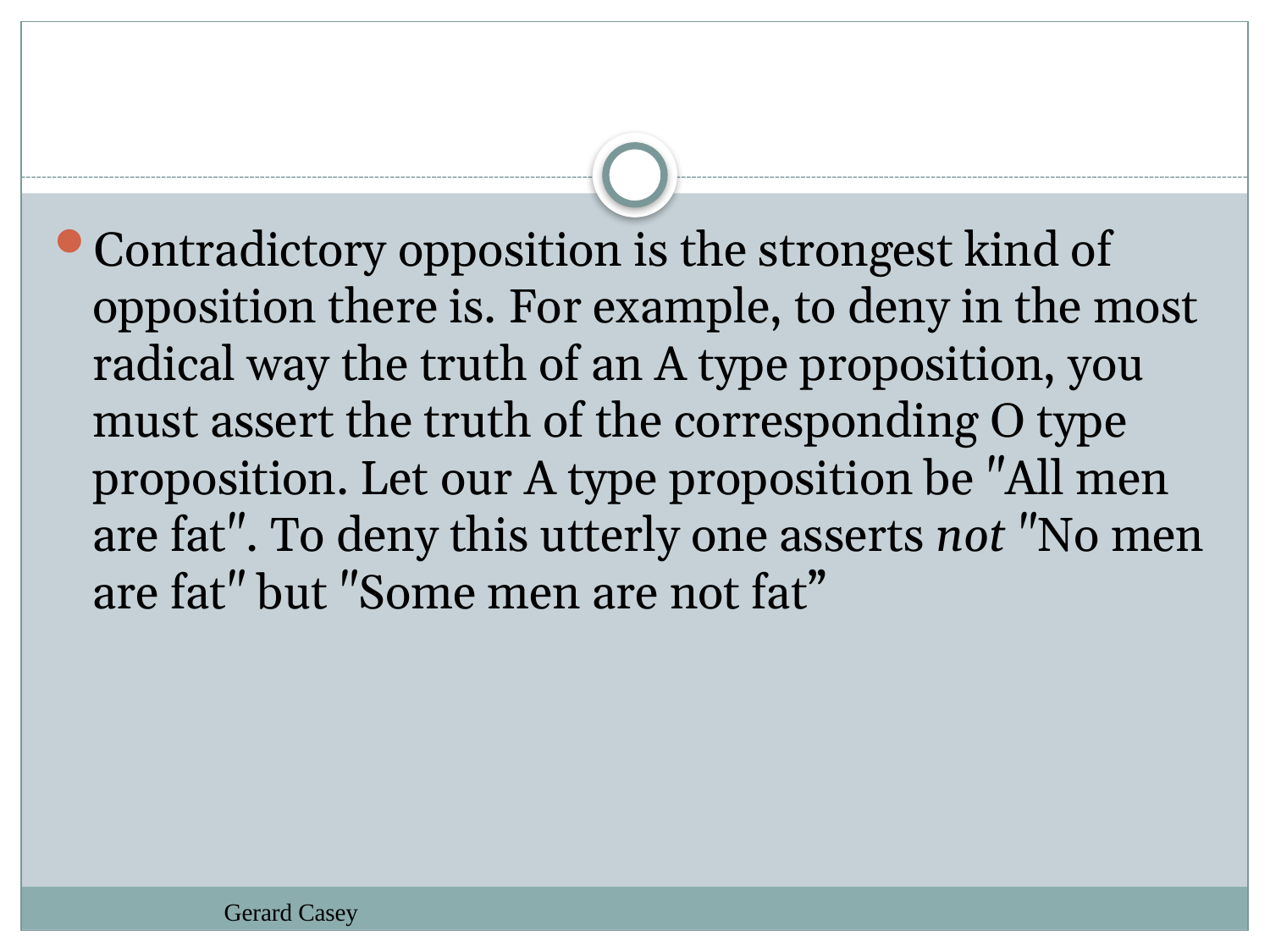

#
Contradictory opposition is the strongest kind of opposition there is. For example, to deny in the most radical way the truth of an A type proposition, you must assert the truth of the corresponding O type proposition. Let our A type proposition be "All men are fat". To deny this utterly one asserts not "No men are fat" but "Some men are not fat”

Gerard Casey